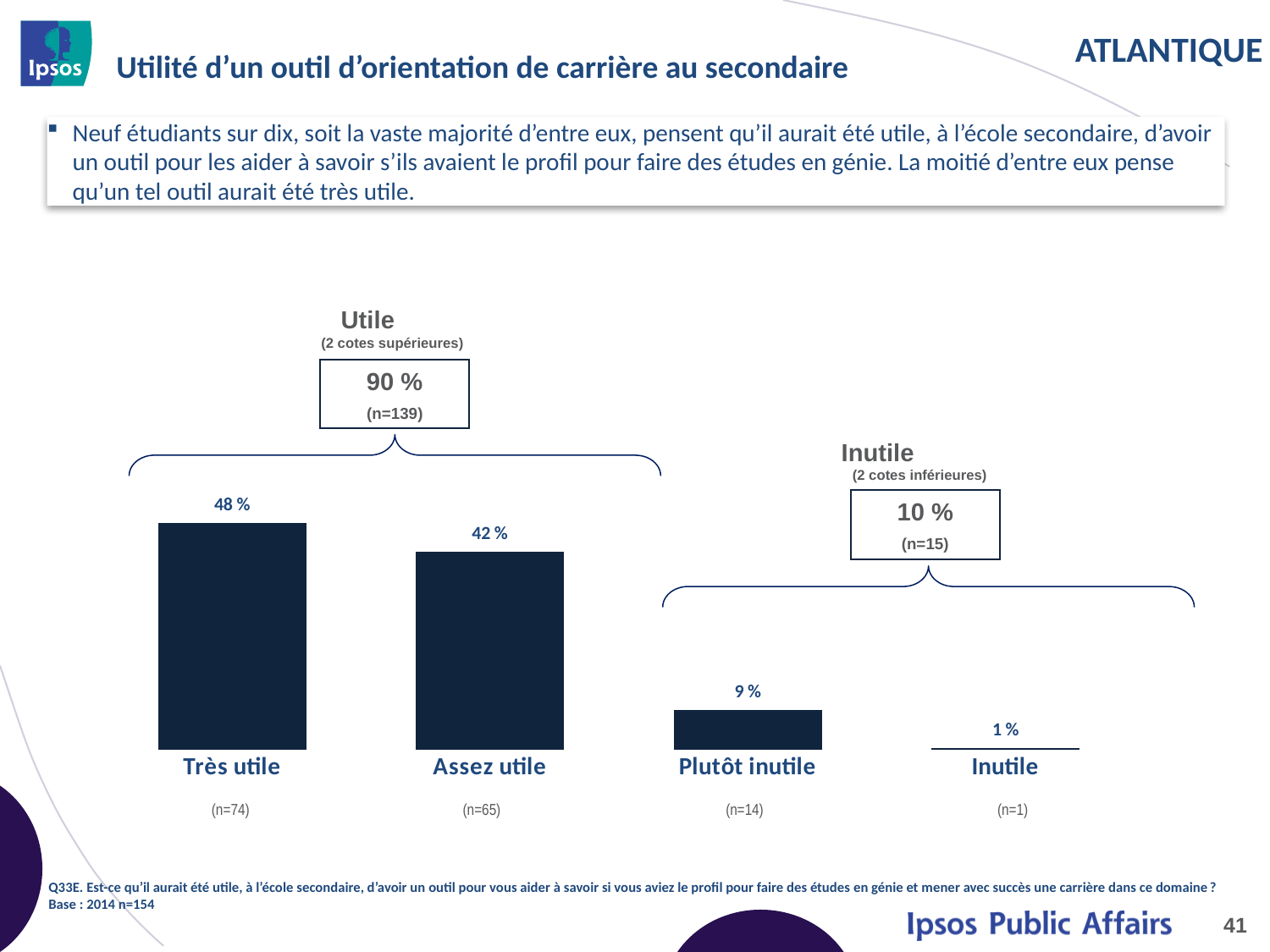

# Utilité d’un outil d’orientation de carrière au secondaire
Neuf étudiants sur dix, soit la vaste majorité d’entre eux, pensent qu’il aurait été utile, à l’école secondaire, d’avoir un outil pour les aider à savoir s’ils avaient le profil pour faire des études en génie. La moitié d’entre eux pense qu’un tel outil aurait été très utile.

### Chart

| Category | 2014 |
|---|---|
| Très utile | 0.48 |
| Assez utile | 0.42 |
| Plutôt inutile | 0.09 |
| Inutile | 0.01 |
Utile        (2 cotes supérieures)

90 %
(n=139)
Inutile             (2 cotes inférieures)
10 %
(n=15)
(n=42)
| (n=74) | (n=65) | (n=14) | (n=1) |
| --- | --- | --- | --- |
Q33E. Est-ce qu’il aurait été utile, à l’école secondaire, d’avoir un outil pour vous aider à savoir si vous aviez le profil pour faire des études en génie et mener avec succès une carrière dans ce domaine? Base : 2014 n=154

41